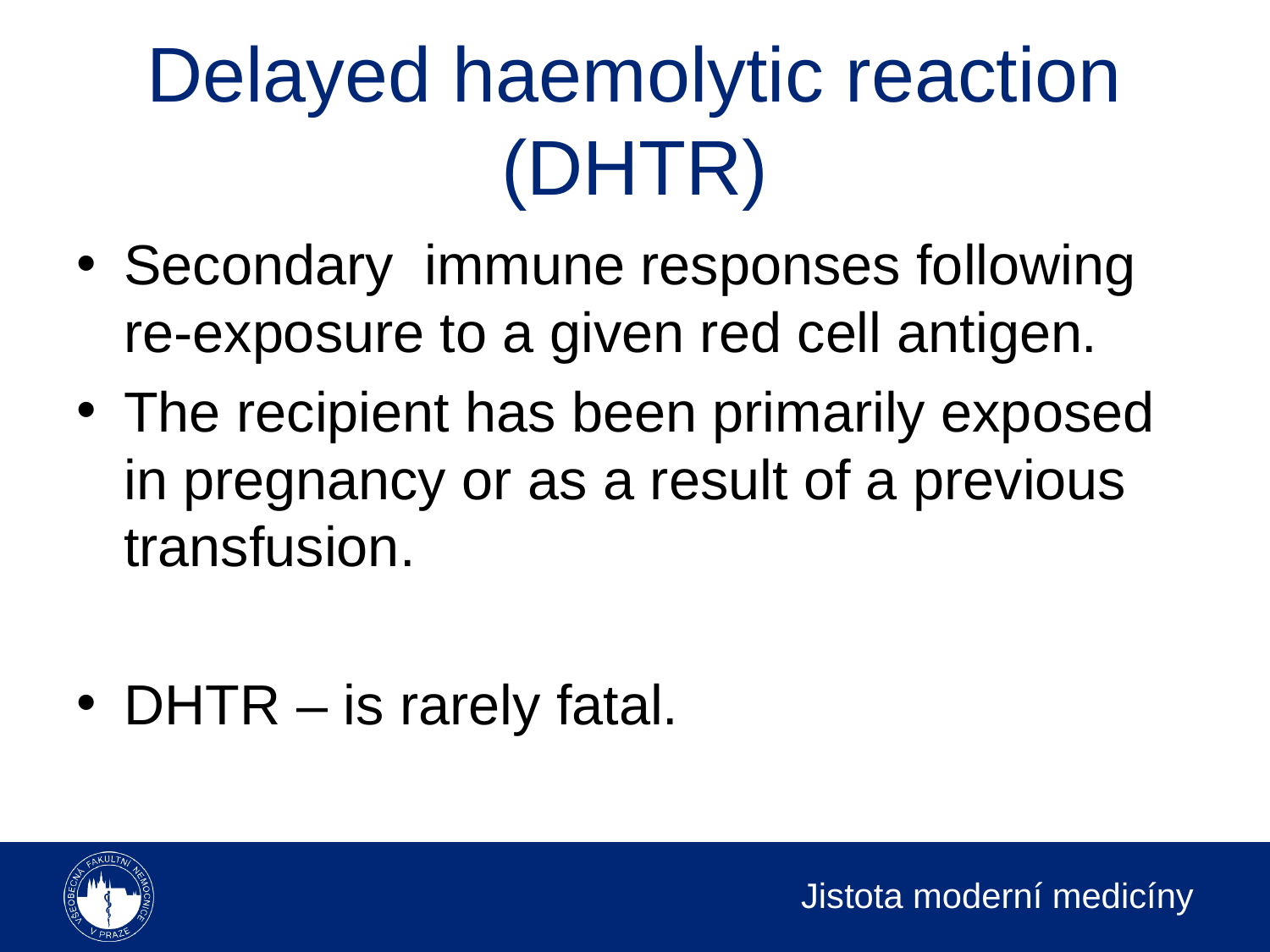

# Delayed haemolytic reaction (DHTR)
Secondary  immune responses following re-exposure to a given red cell antigen.
The recipient has been primarily exposed in pregnancy or as a result of a previous transfusion.

DHTR – is rarely fatal.